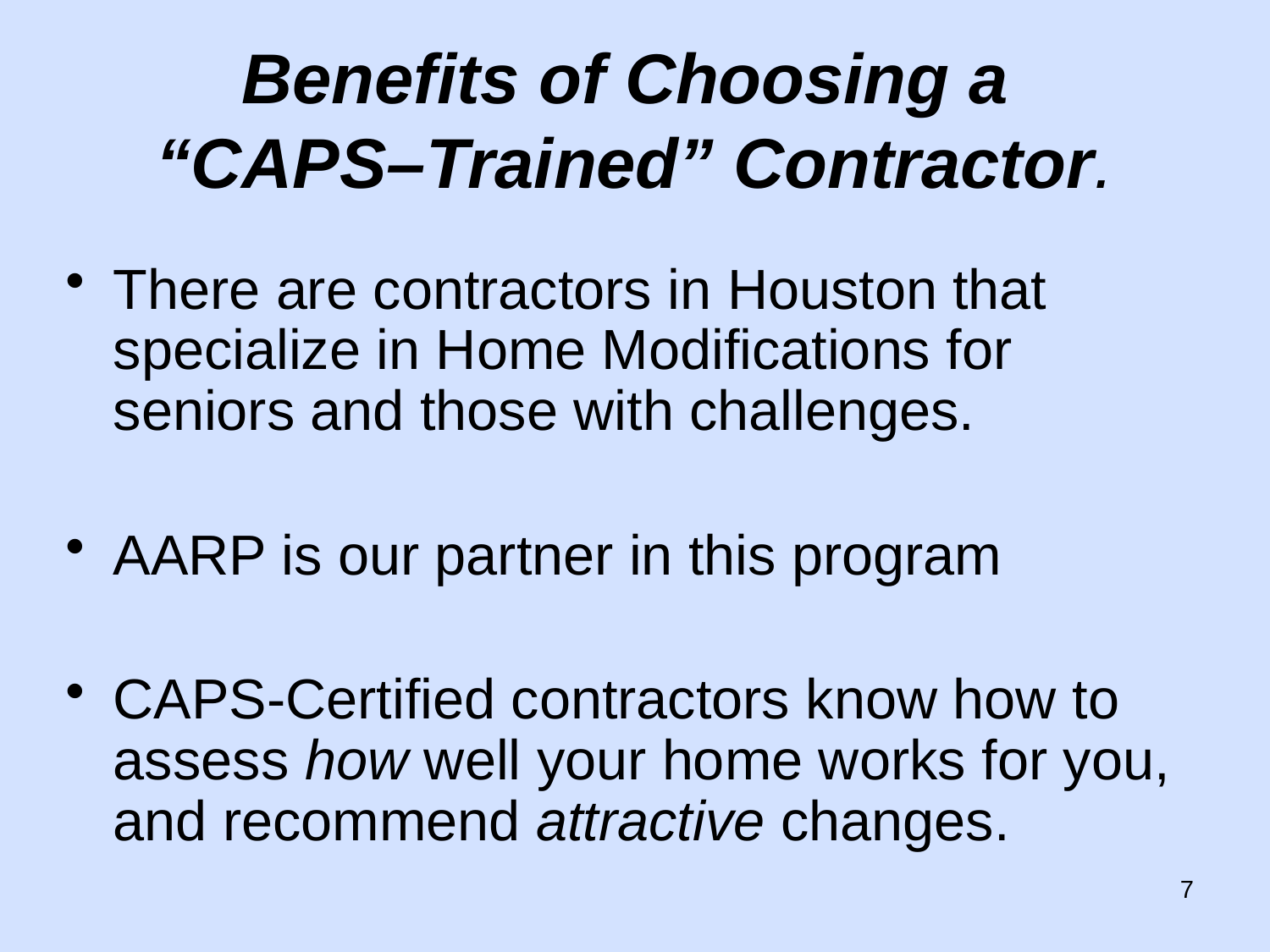

# Benefits of Choosing a “CAPS–Trained” Contractor.
There are contractors in Houston that specialize in Home Modifications for seniors and those with challenges.

AARP is our partner in this program

CAPS-Certified contractors know how to assess how well your home works for you, and recommend attractive changes.
7